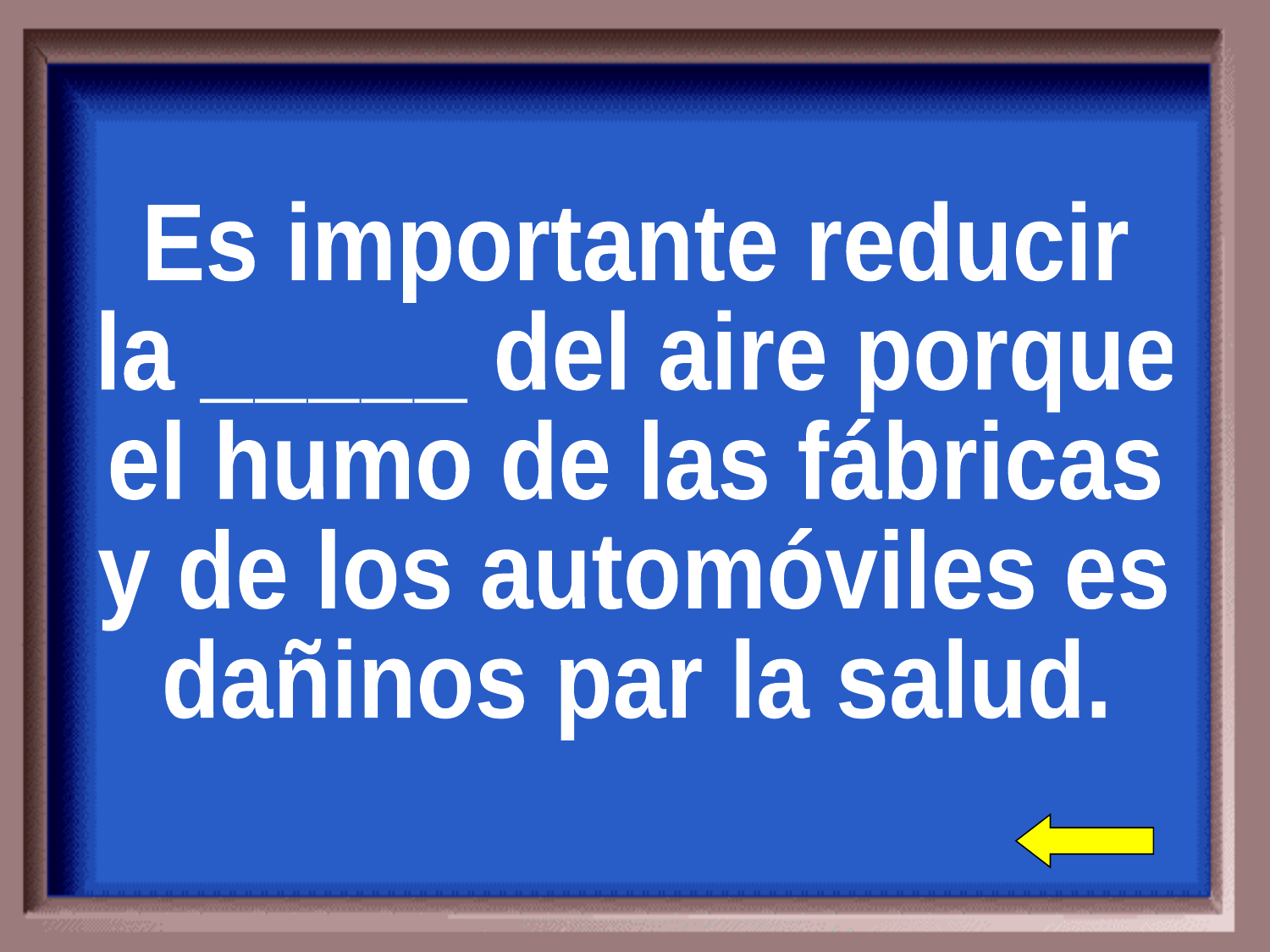

Es importante reducir
la _____ del aire porque
el humo de las fábricas
y de los automóviles es
dañinos par la salud.